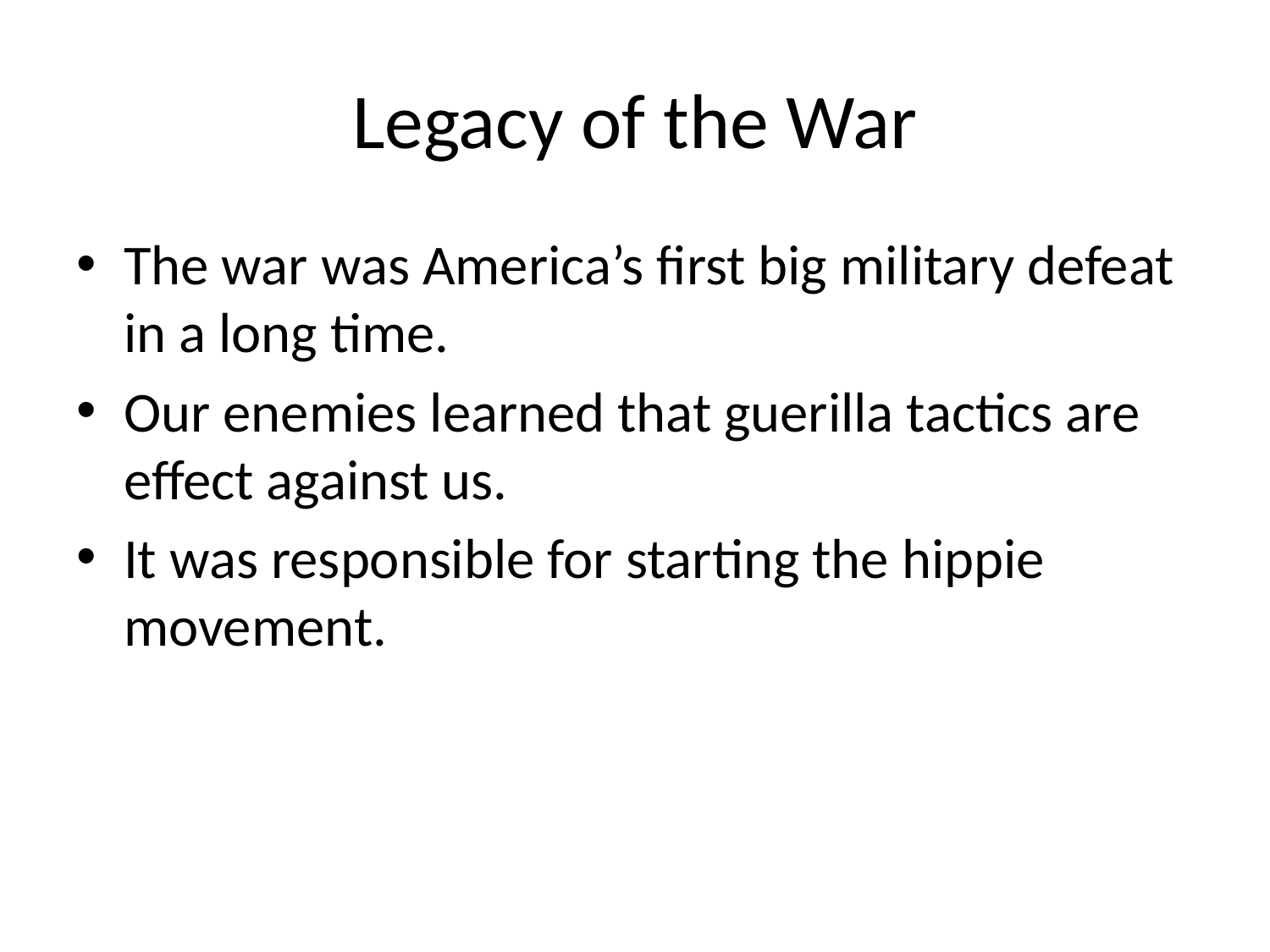

# Legacy of the War
The war was America’s first big military defeat in a long time.
Our enemies learned that guerilla tactics are effect against us.
It was responsible for starting the hippie movement.